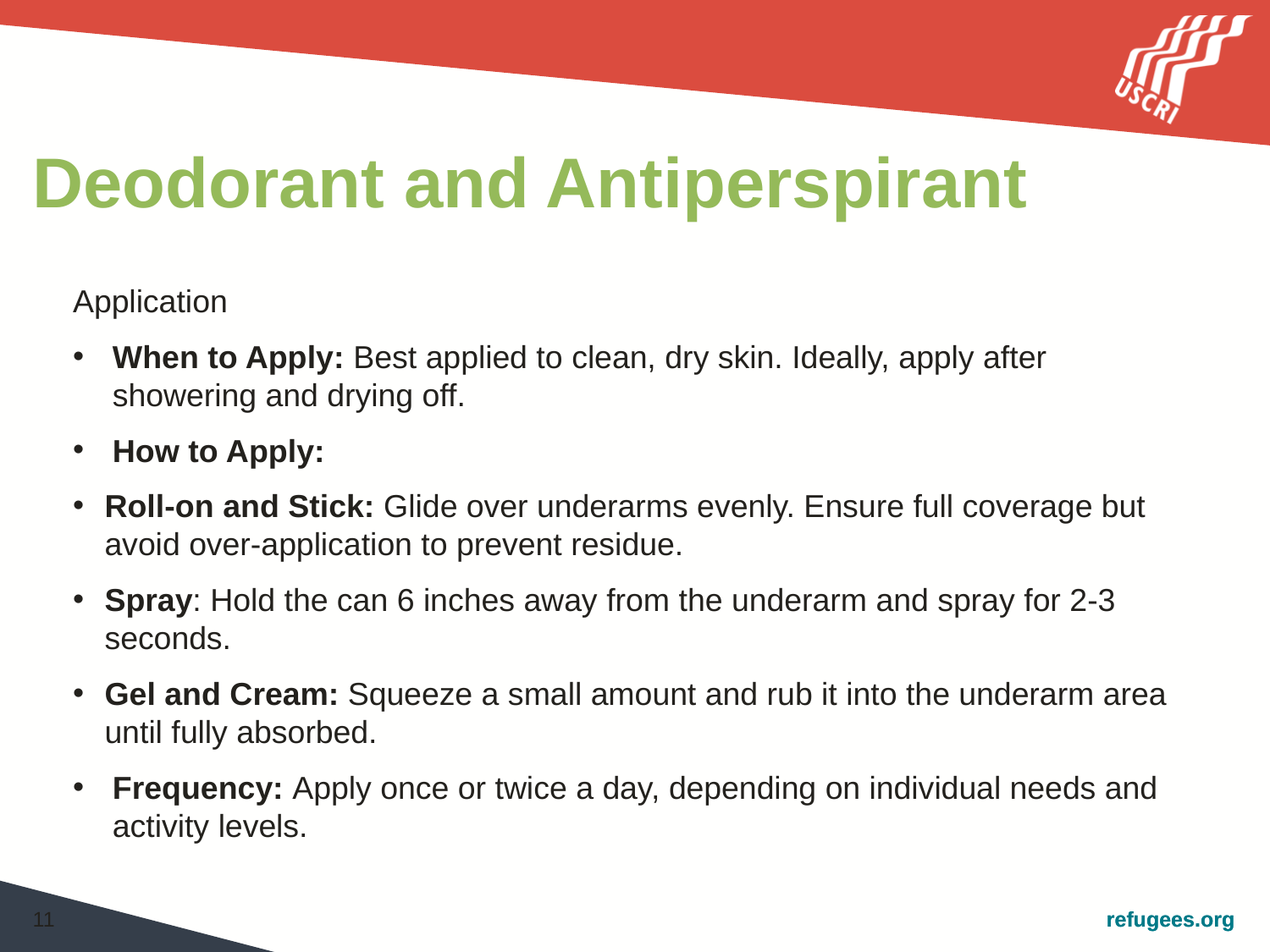

Deodorant and Antiperspirant
Application
When to Apply: Best applied to clean, dry skin. Ideally, apply after showering and drying off.
How to Apply:
Roll-on and Stick: Glide over underarms evenly. Ensure full coverage but avoid over-application to prevent residue.
Spray: Hold the can 6 inches away from the underarm and spray for 2-3 seconds.
Gel and Cream: Squeeze a small amount and rub it into the underarm area until fully absorbed.
Frequency: Apply once or twice a day, depending on individual needs and activity levels.

11